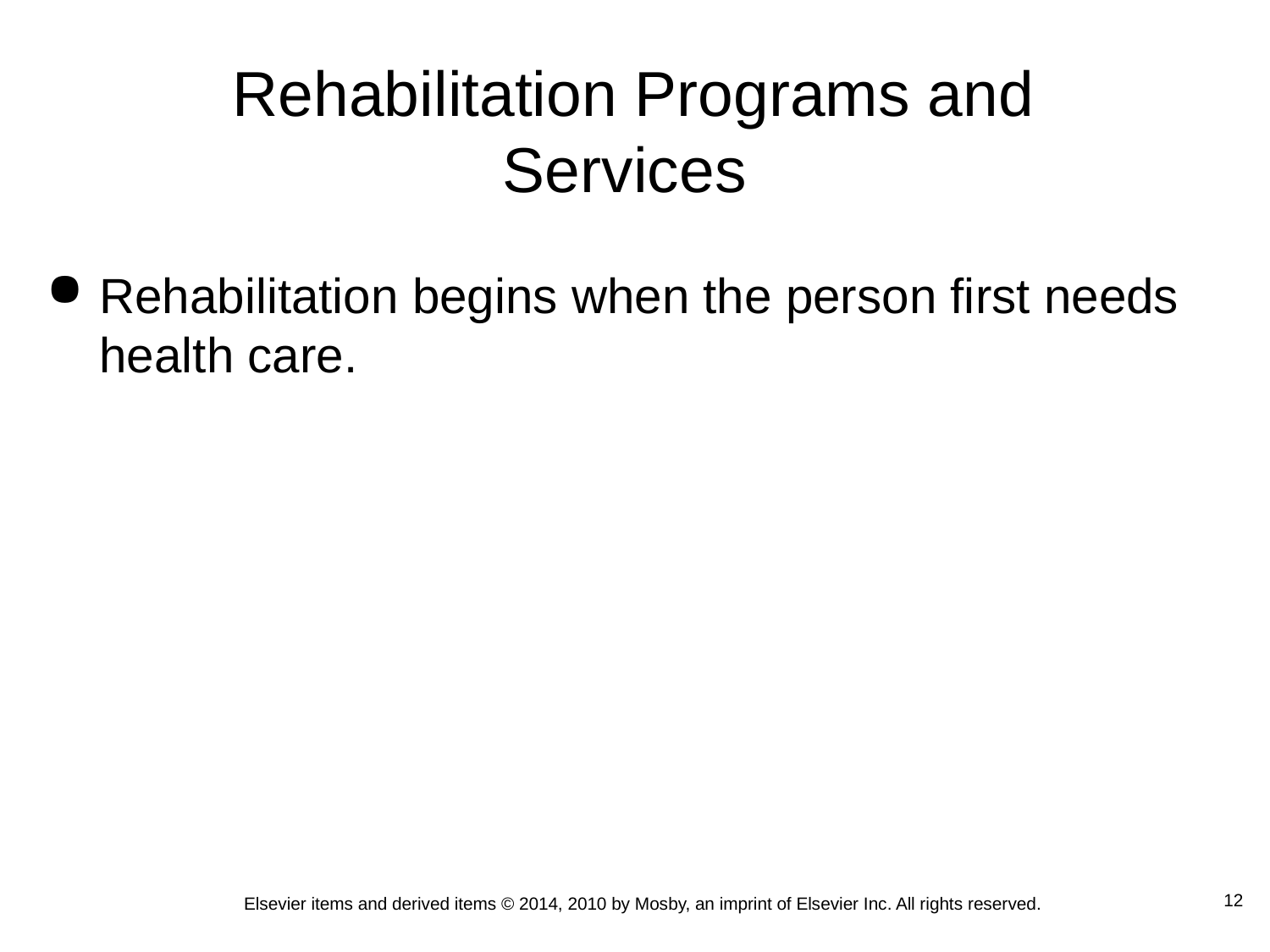

Rehabilitation Programs and Services
Rehabilitation begins when the person first needs health care.
 12